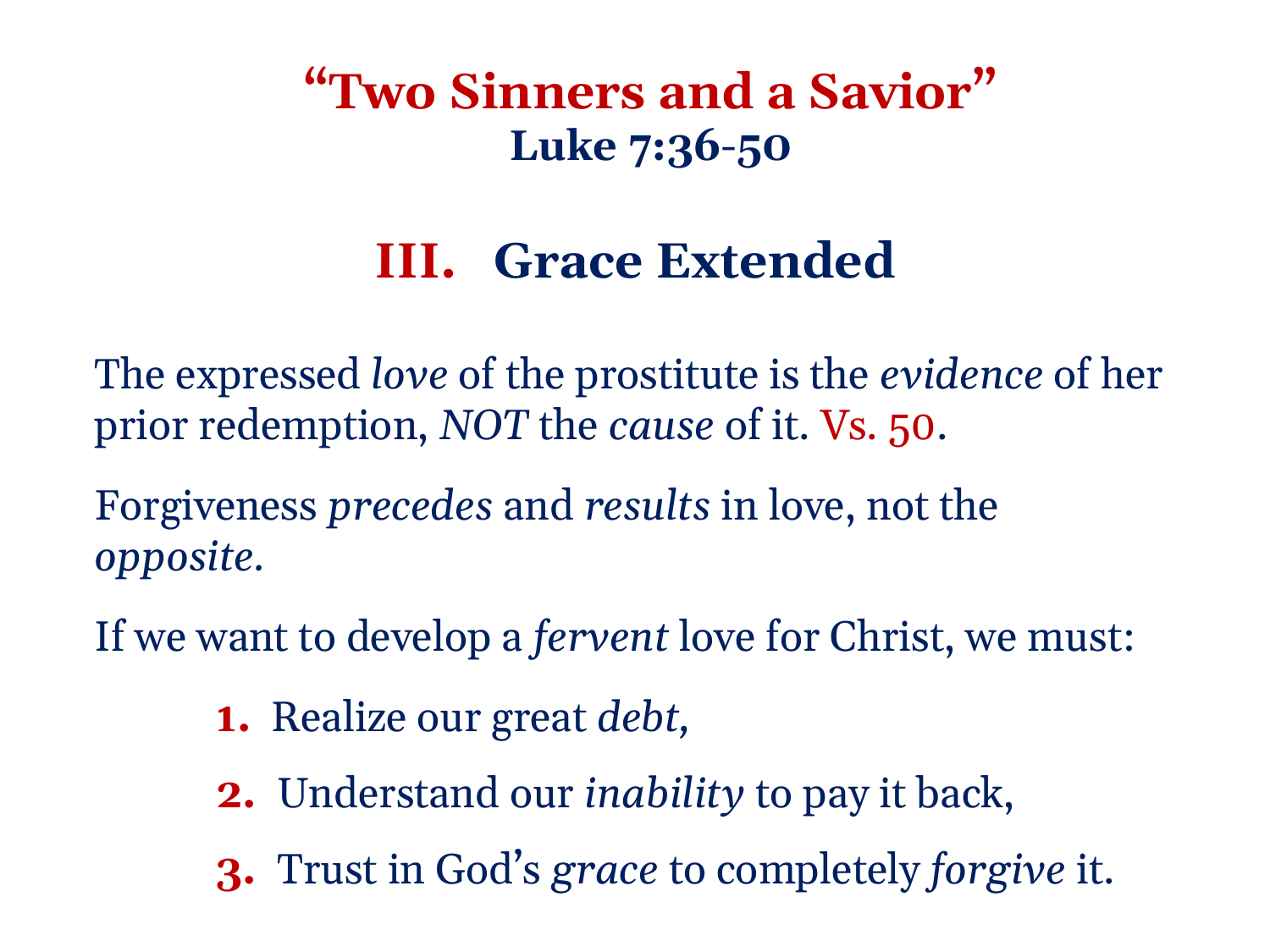

“Two Sinners and a Savior”
Luke 7:36-50
   Grace Extended

The expressed love of the prostitute is the evidence of her prior redemption, NOT the cause of it. Vs. 50.

Forgiveness precedes and results in love, not the opposite.

If we want to develop a fervent love for Christ, we must:

            1.  Realize our great debt,
            2.  Understand our inability to pay it back,
            3.  Trust in God’s grace to completely forgive it.